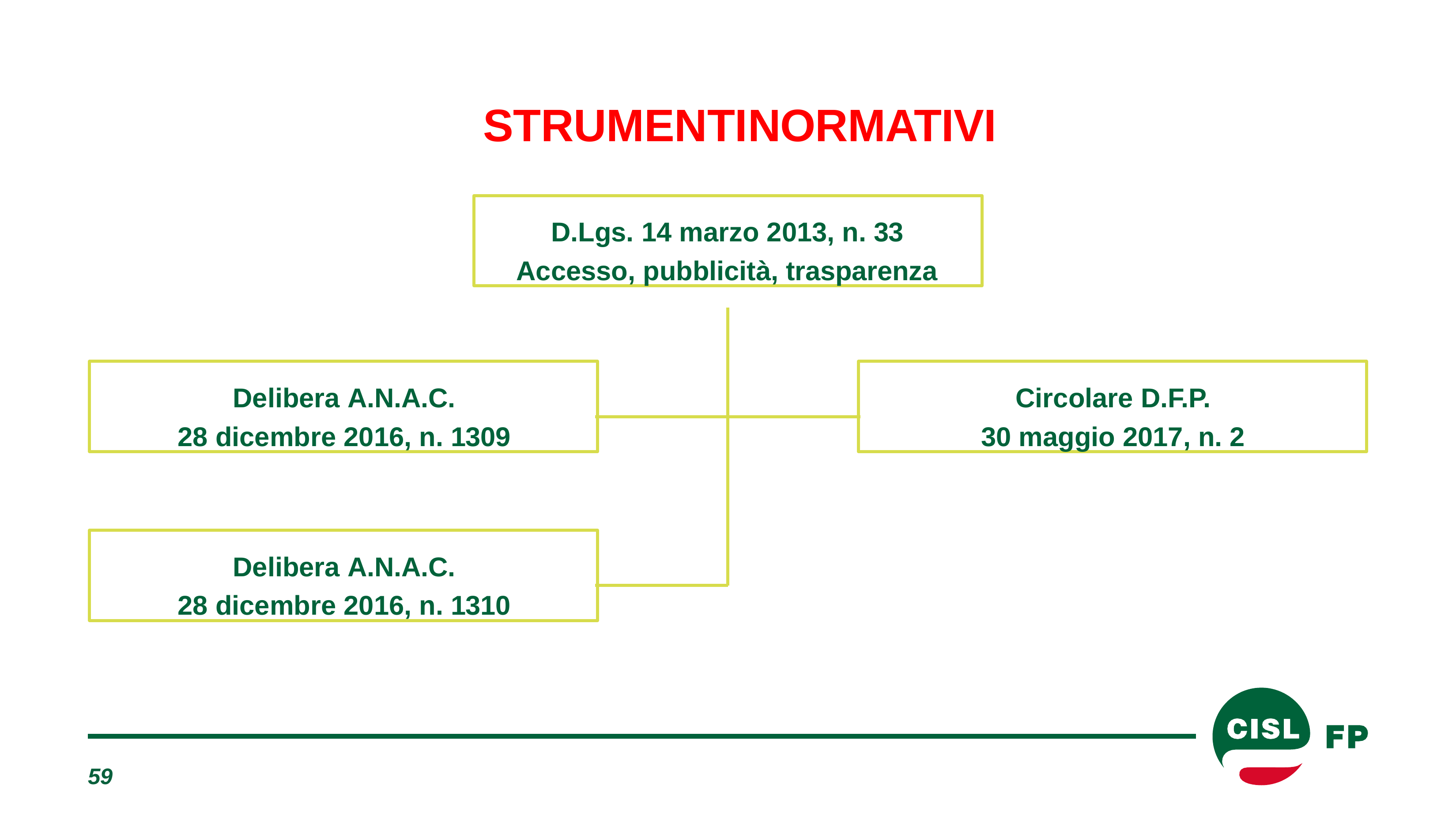

STRUMENTI	NORMATIVI
D.Lgs. 14 marzo 2013, n. 33 Accesso, pubblicità, trasparenza

Delibera A.N.A.C.
28 dicembre 2016, n. 1309
Circolare D.F.P.
30 maggio 2017, n. 2
Delibera A.N.A.C.
28 dicembre 2016, n. 1310
59